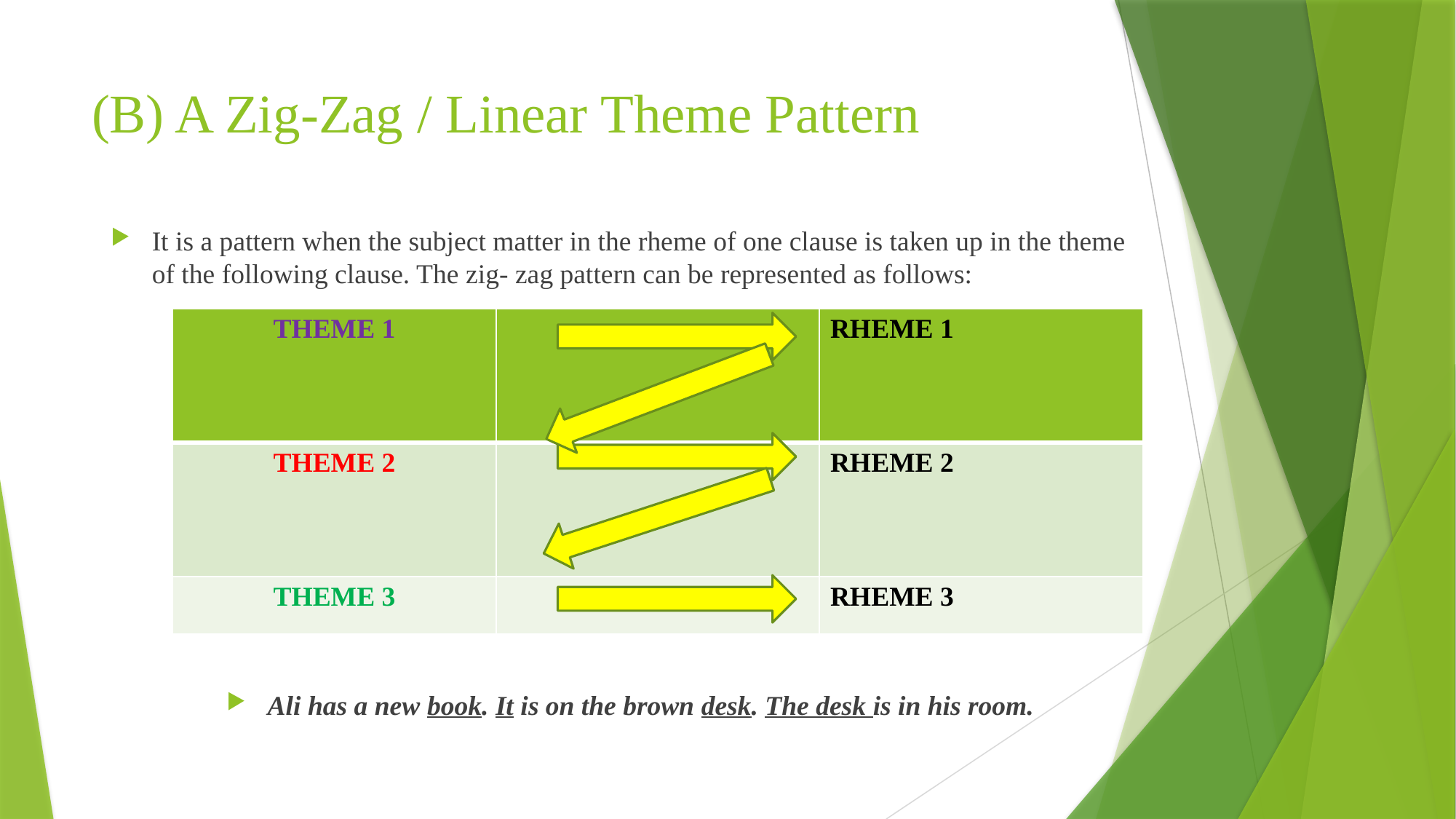

# (B) A Zig-Zag / Linear Theme Pattern
It is a pattern when the subject matter in the rheme of one clause is taken up in the theme of the following clause. The zig- zag pattern can be represented as follows:

Ali has a new book. It is on the brown desk. The desk is in his room.
| THEME 1 |  | RHEME 1 |
| --- | --- | --- |
| THEME 2 |  | RHEME 2 |
| THEME 3 |  | RHEME 3 |